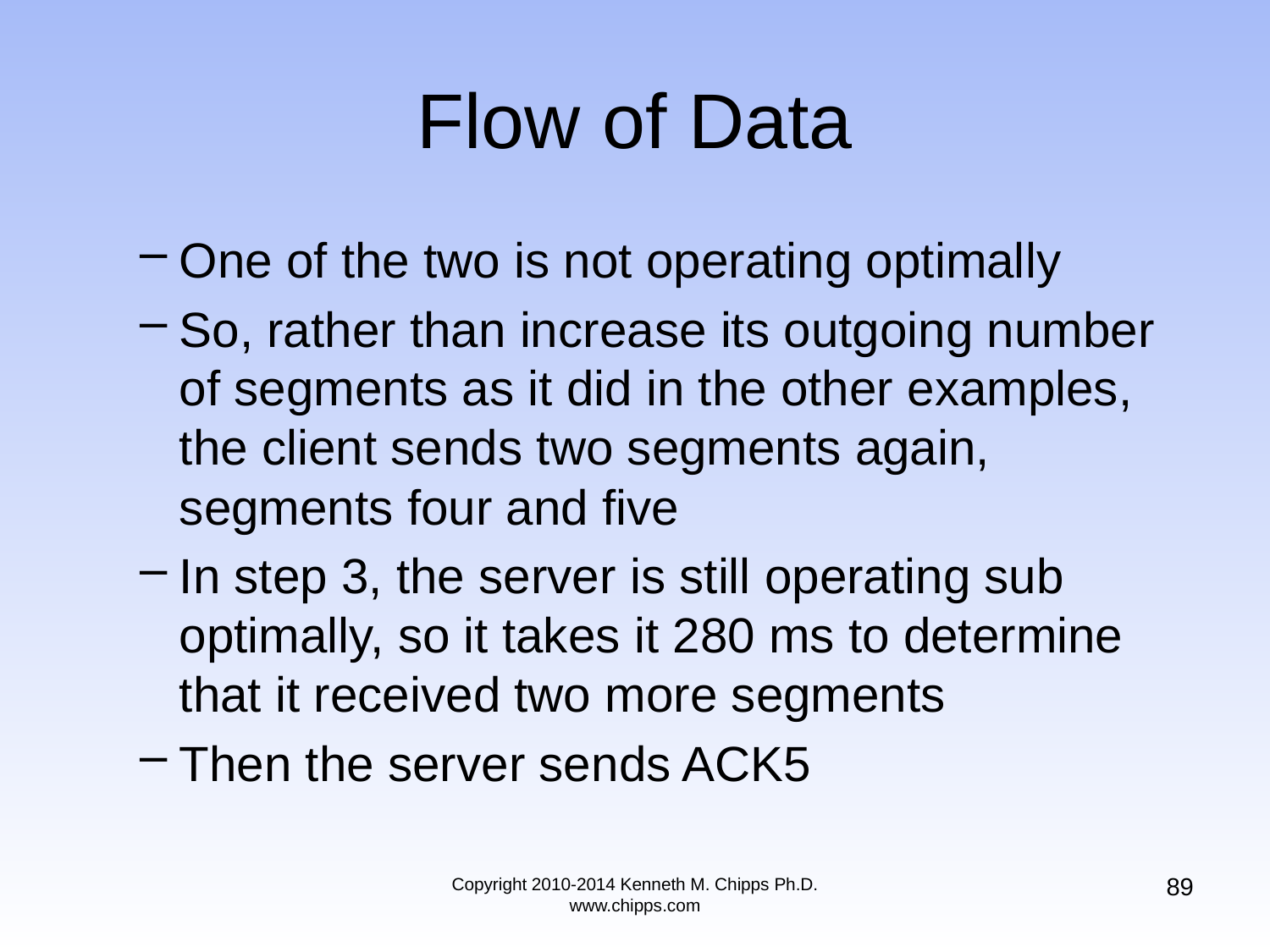

# Flow of Data
One of the two is not operating optimally
So, rather than increase its outgoing number of segments as it did in the other examples, the client sends two segments again, segments four and five
In step 3, the server is still operating sub optimally, so it takes it 280 ms to determine that it received two more segments
Then the server sends ACK5
89
Copyright 2010-2014 Kenneth M. Chipps Ph.D. www.chipps.com